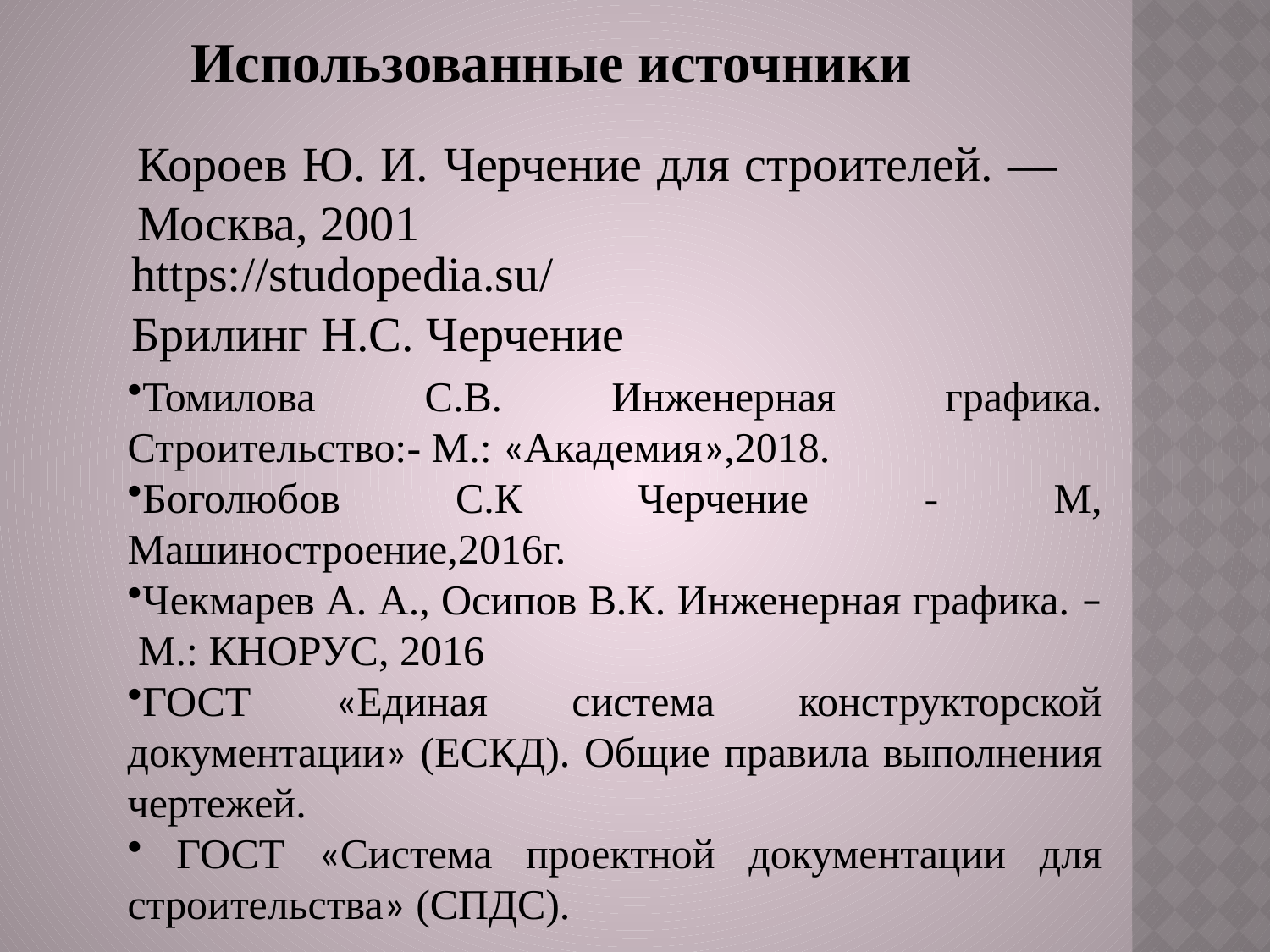

Использованные источники
Короев Ю. И. Черчение для строителей. — Москва, 2001

https://studopedia.su/

Брилинг Н.С. Черчение
Томилова С.В. Инженерная графика. Строительство:- М.: «Академия»,2018.
Боголюбов С.К Черчение - М, Машиностроение,2016г.
Чекмарев А. А., Осипов В.К. Инженерная графика. –  М.: КНОРУС, 2016
ГОСТ «Единая система конструкторской документации» (ЕСКД). Общие правила выполнения чертежей.
 ГОСТ «Система проектной документации для строительства» (СПДС).